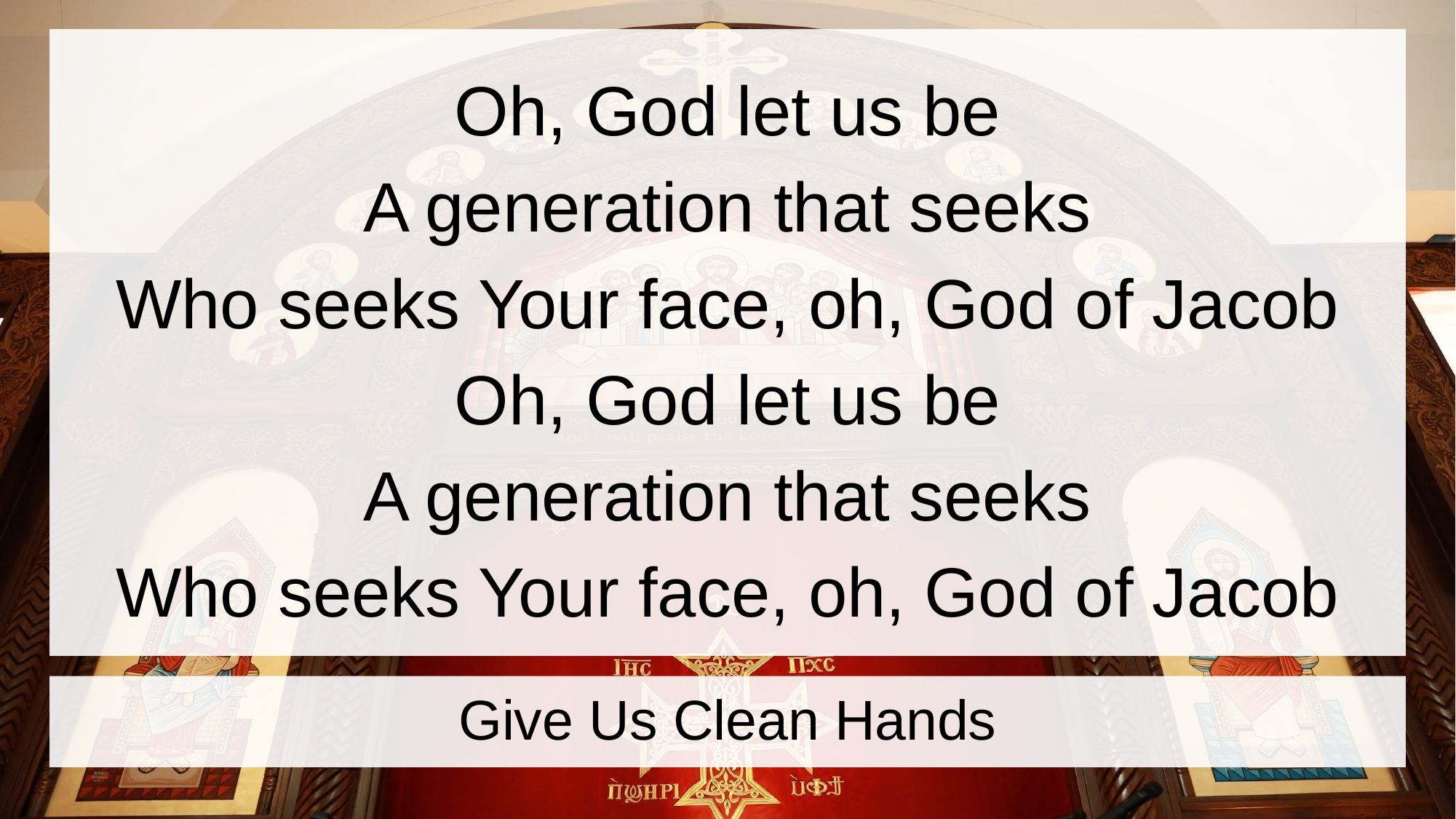

Oh, God let us be
A generation that seeks
Who seeks Your face, oh, God of Jacob
Oh, God let us be
A generation that seeks
Who seeks Your face, oh, God of Jacob
# Give Us Clean Hands